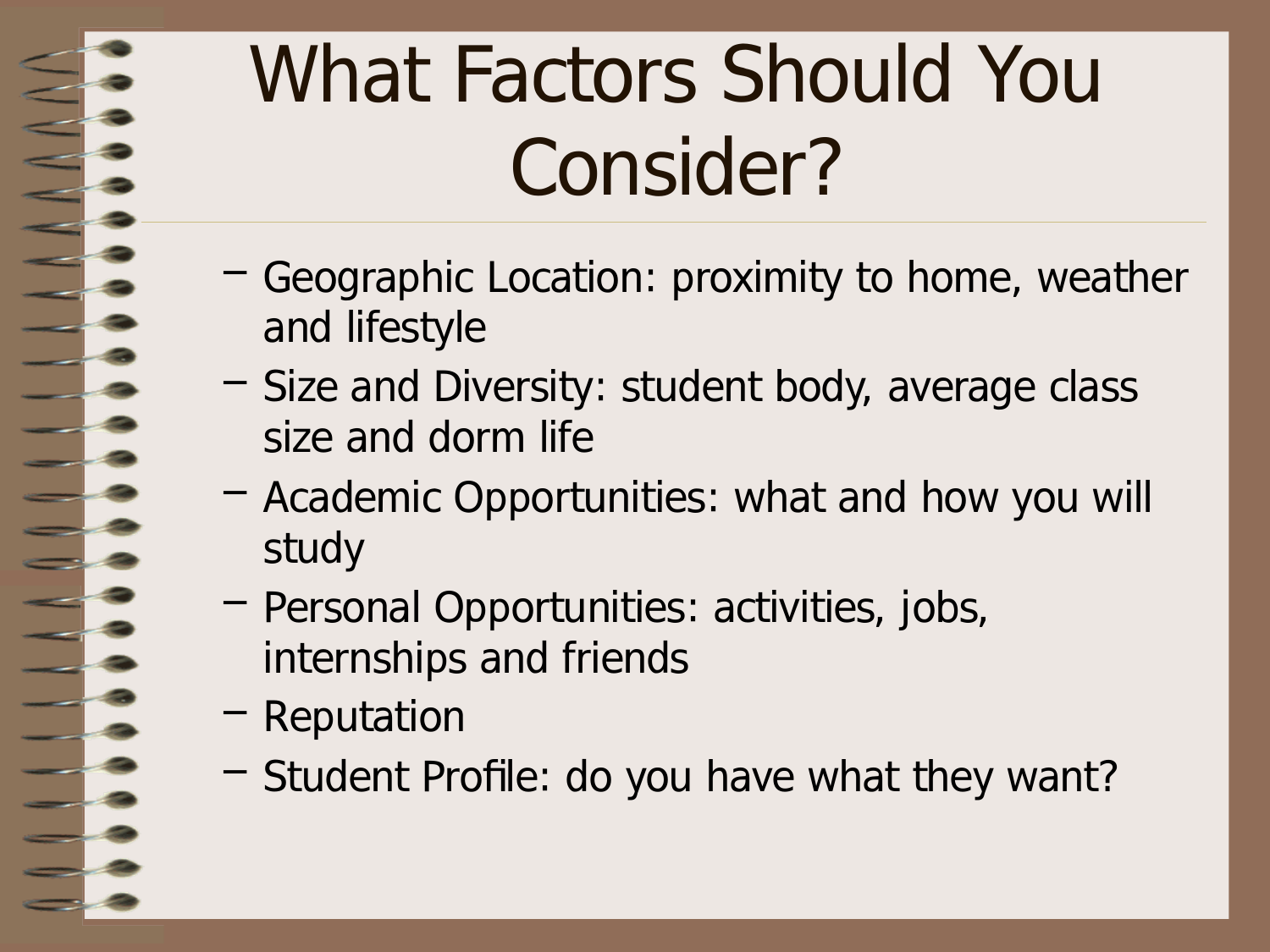

# What Factors Should You Consider?
Geographic Location: proximity to home, weather and lifestyle
Size and Diversity: student body, average class size and dorm life
Academic Opportunities: what and how you will study
Personal Opportunities: activities, jobs, internships and friends
Reputation
Student Profile: do you have what they want?